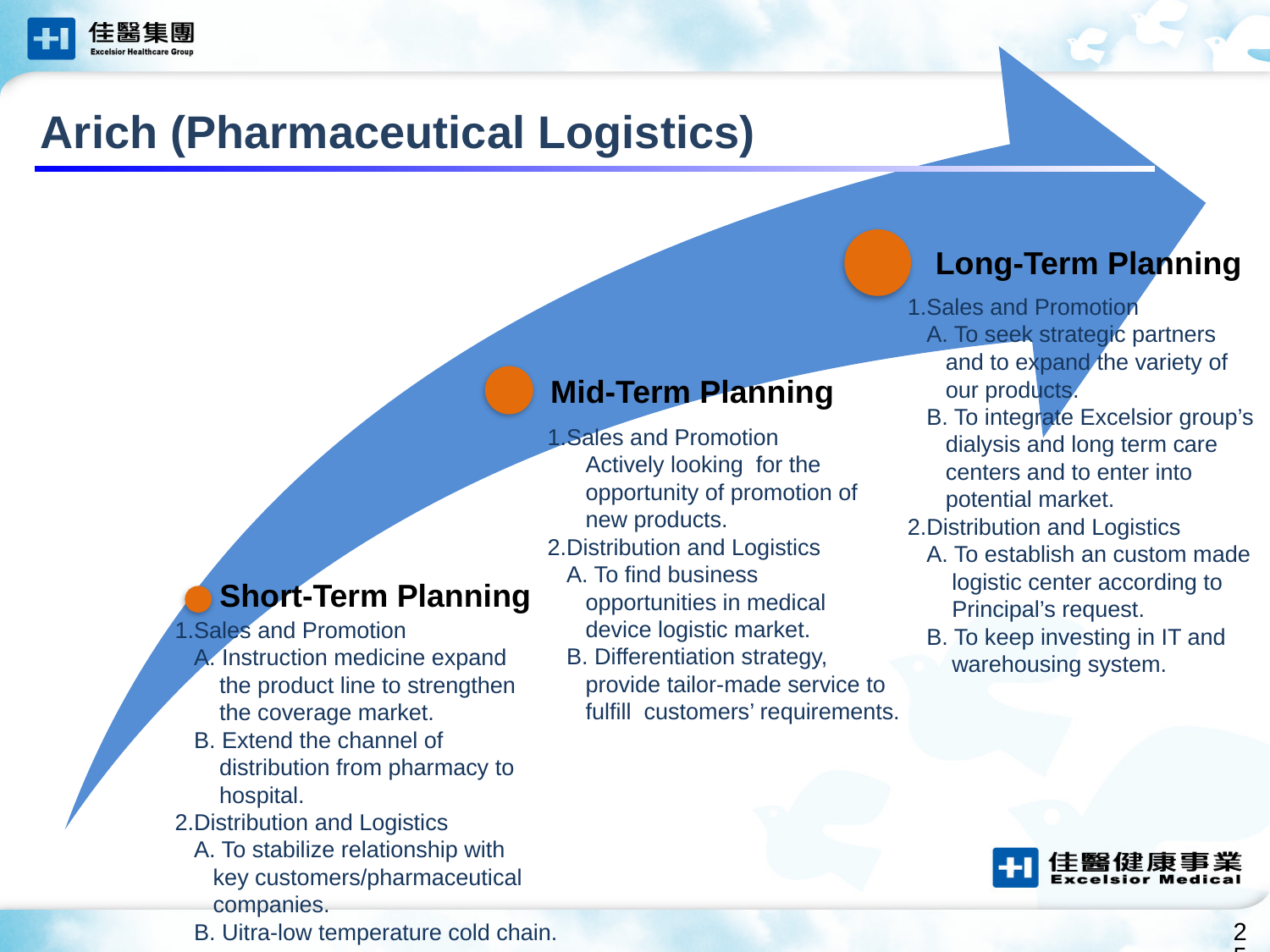

Arich (Pharmaceutical Logistics)

 Long-Term Planning

1.Sales and Promotion
   A. To seek strategic partners
      and to expand the variety of
      our products.
   B. To integrate Excelsior group’s
      dialysis and long term care
      centers and to enter into
      potential market.
2.Distribution and Logistics
   A. To establish an custom made
       logistic center according to
       Principal’s request.
   B. To keep investing in IT and
       warehousing system.

Mid-Term Planning

1.Sales and Promotion
      Actively looking  for the
      opportunity of promotion of
      new products.
2.Distribution and Logistics
   A. To find business
      opportunities in medical
      device logistic market.
   B. Differentiation strategy,
      provide tailor-made service to
      fulfill  customers’ requirements.

Short-Term Planning

1.Sales and Promotion
   A. Instruction medicine expand
       the product line to strengthen
       the coverage market.
   B. Extend the channel of
       distribution from pharmacy to
       hospital.
2.Distribution and Logistics
   A. To stabilize relationship with
      key customers/pharmaceutical
      companies.
   B. Uitra-low temperature cold chain.

25